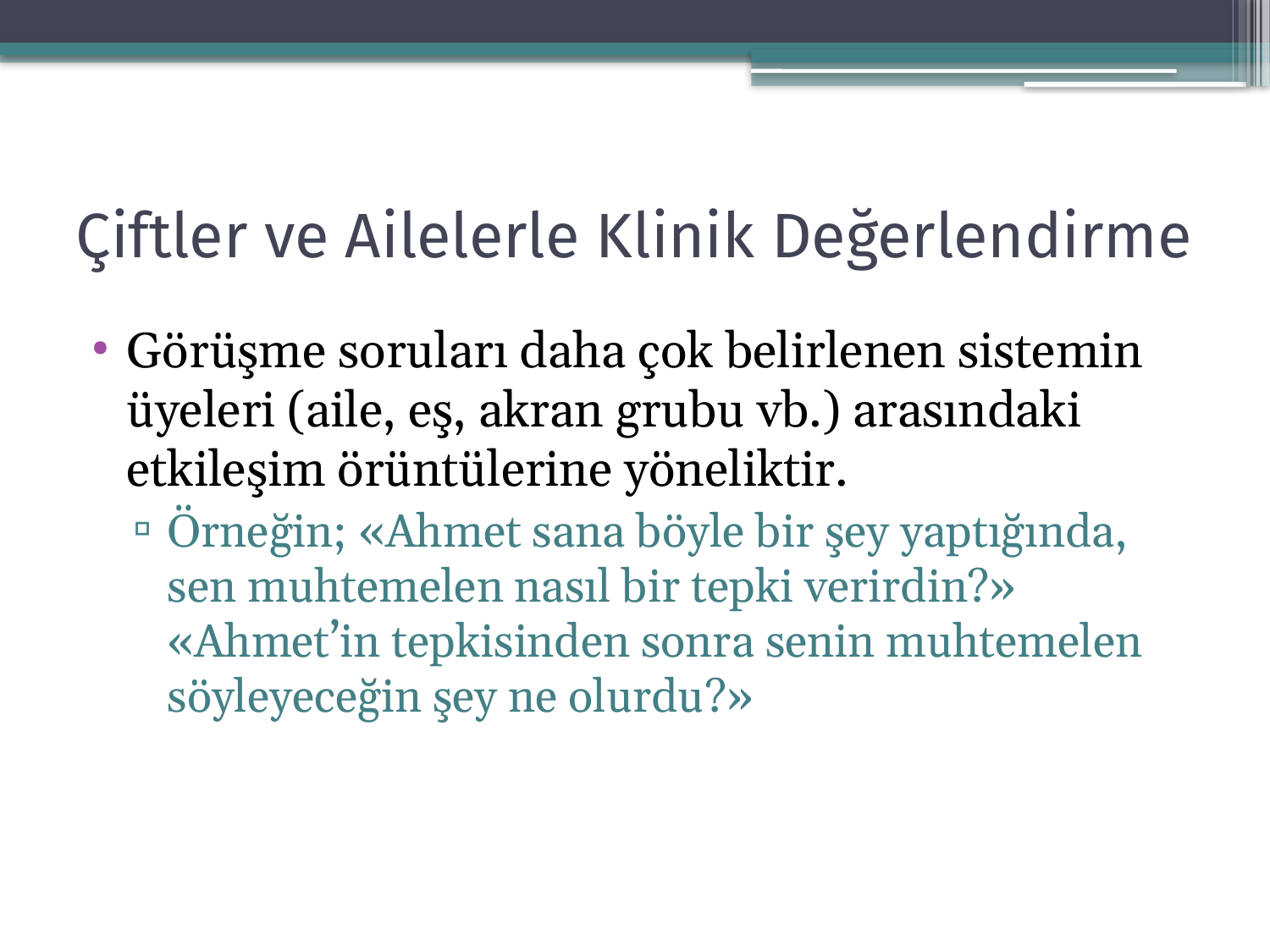

# Çiftler ve Ailelerle Klinik Değerlendirme
Görüşme soruları daha çok belirlenen sistemin üyeleri (aile, eş, akran grubu vb.) arasındaki etkileşim örüntülerine yöneliktir.
Örneğin; «Ahmet sana böyle bir şey yaptığında, sen muhtemelen nasıl bir tepki verirdin?» «Ahmet’in tepkisinden sonra senin muhtemelen söyleyeceğin şey ne olurdu?»